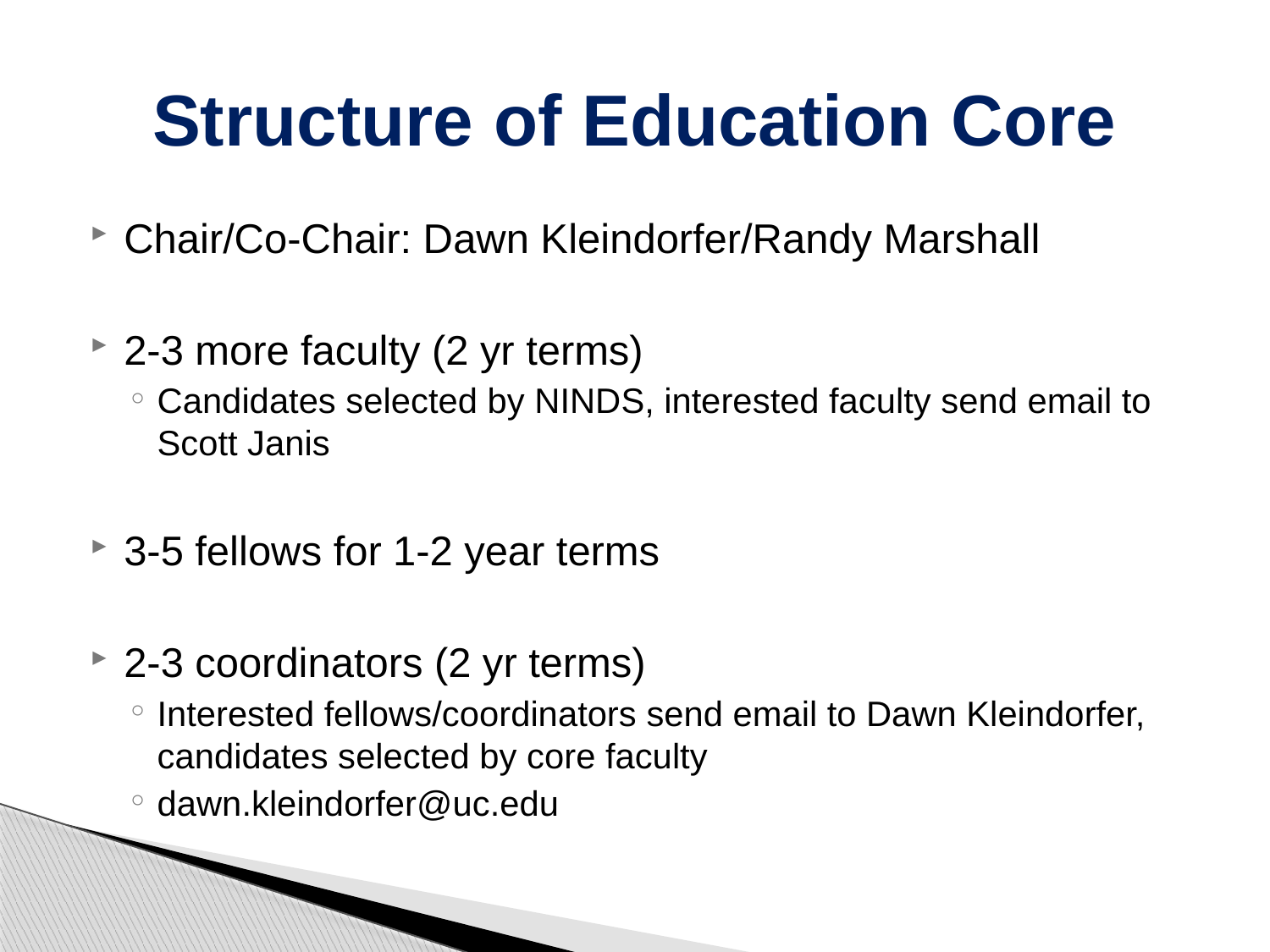

# Structure of Education Core
Chair/Co-Chair: Dawn Kleindorfer/Randy Marshall

2-3 more faculty (2 yr terms)
Candidates selected by NINDS, interested faculty send email to Scott Janis

3-5 fellows for 1-2 year terms

2-3 coordinators (2 yr terms)
Interested fellows/coordinators send email to Dawn Kleindorfer, candidates selected by core faculty
dawn.kleindorfer@uc.edu